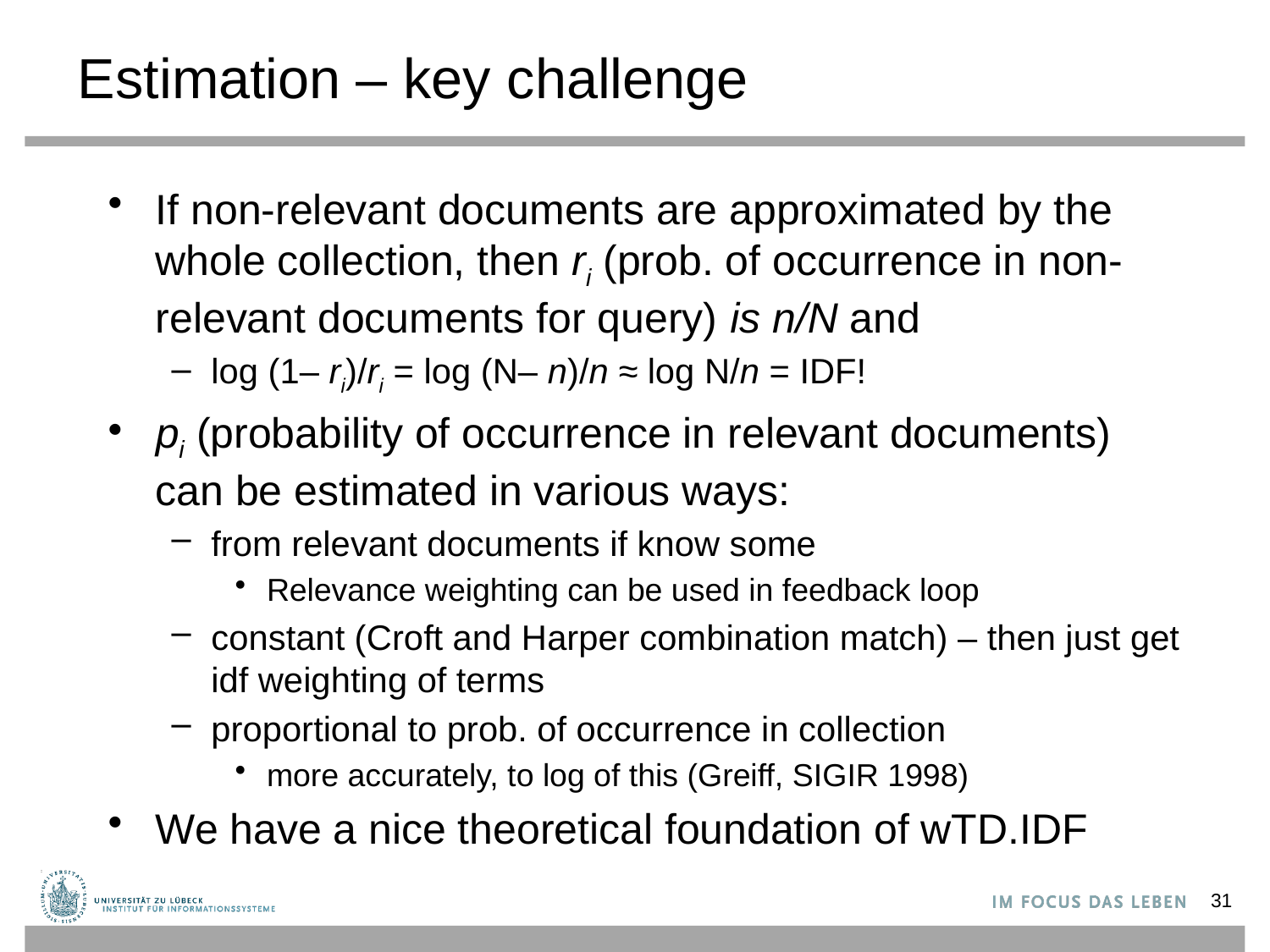

# Estimation – key challenge
If non-relevant documents are approximated by the whole collection, then ri (prob. of occurrence in non-relevant documents for query) is n/N and
log (1– ri)/ri = log (N– n)/n ≈ log N/n = IDF!
pi (probability of occurrence in relevant documents) can be estimated in various ways:
from relevant documents if know some
Relevance weighting can be used in feedback loop
constant (Croft and Harper combination match) – then just get idf weighting of terms
proportional to prob. of occurrence in collection
more accurately, to log of this (Greiff, SIGIR 1998)
We have a nice theoretical foundation of wTD.IDF
31